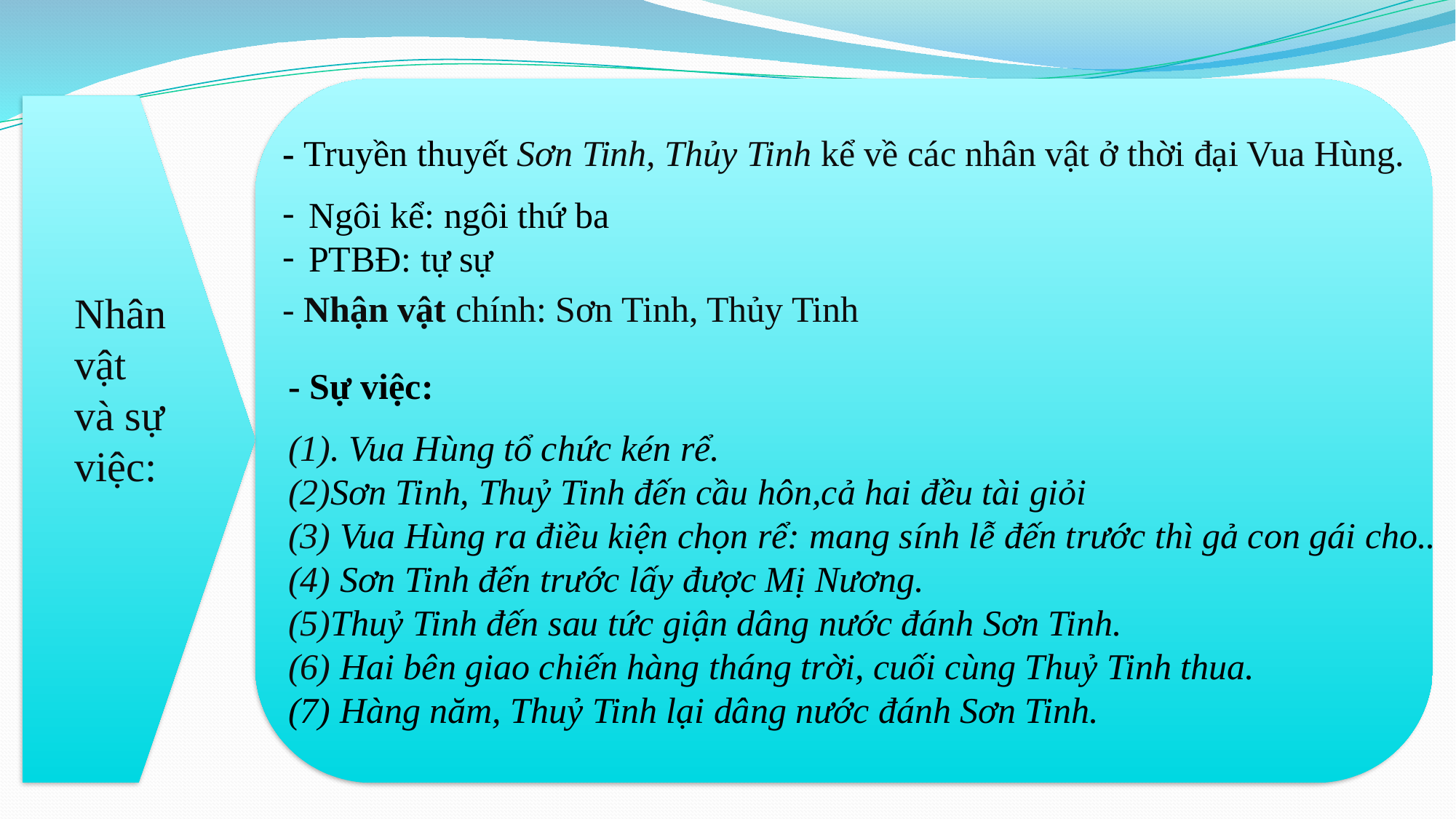

- Truyền thuyết Sơn Tinh, Thủy Tinh kể về các nhân vật ở thời đại Vua Hùng.
Ngôi kể: ngôi thứ ba
PTBĐ: tự sự
- Nhận vật chính: Sơn Tinh, Thủy Tinh
 Nhân vật và sự việc:
- Sự việc:
(1). Vua Hùng tổ chức kén rể.
(2)Sơn Tinh, Thuỷ Tinh đến cầu hôn,cả hai đều tài giỏi
(3) Vua Hùng ra điều kiện chọn rể: mang sính lễ đến trước thì gả con gái cho..
(4) Sơn Tinh đến trước lấy được Mị Nương.
(5)Thuỷ Tinh đến sau tức giận dâng nước đánh Sơn Tinh.
(6) Hai bên giao chiến hàng tháng trời, cuối cùng Thuỷ Tinh thua.
(7) Hàng năm, Thuỷ Tinh lại dâng nước đánh Sơn Tinh.